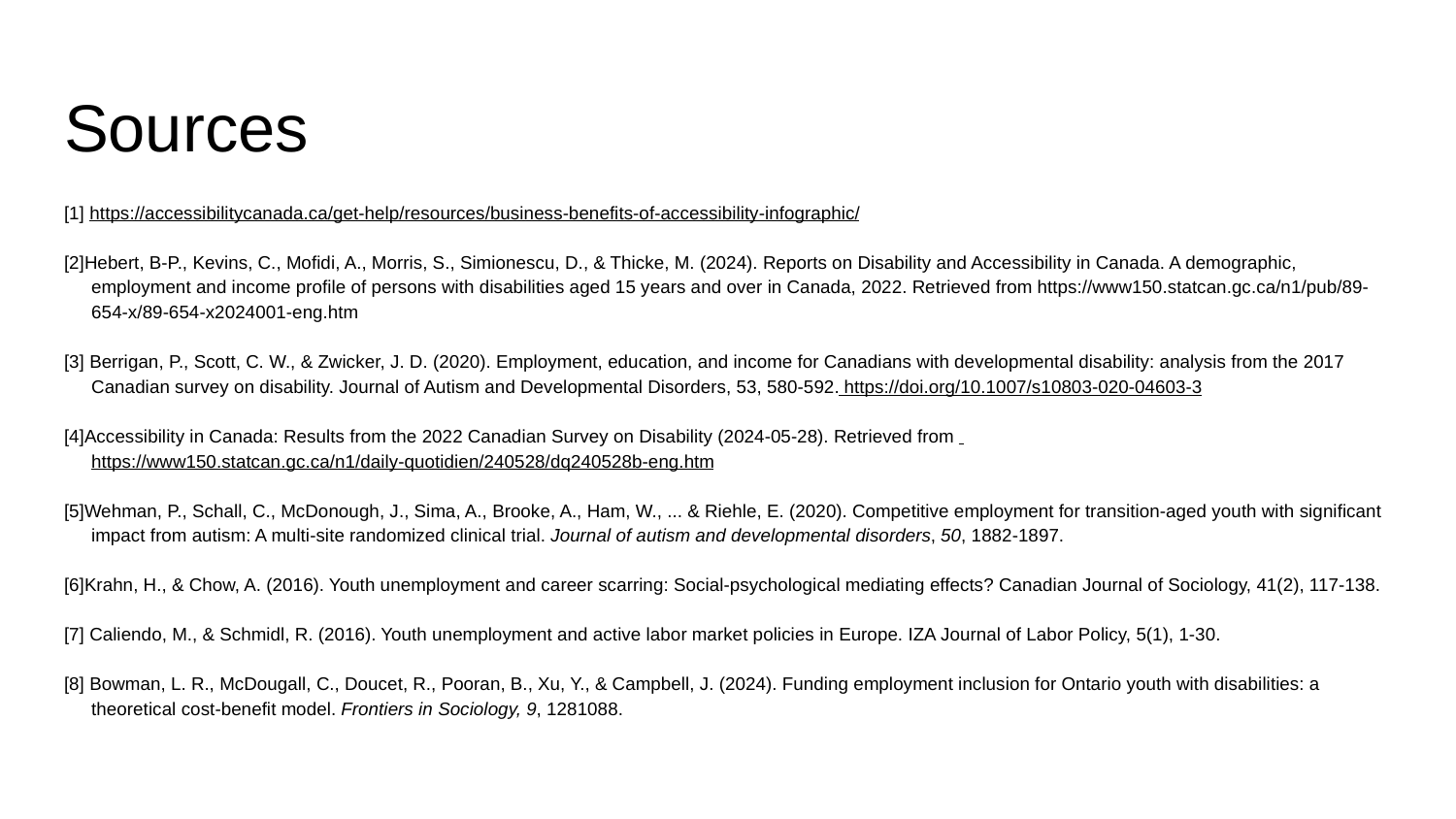

# Sources
[1] https://accessibilitycanada.ca/get-help/resources/business-benefits-of-accessibility-infographic/
[2]Hebert, B-P., Kevins, C., Mofidi, A., Morris, S., Simionescu, D., & Thicke, M. (2024). Reports on Disability and Accessibility in Canada. A demographic, employment and income profile of persons with disabilities aged 15 years and over in Canada, 2022. Retrieved from https://www150.statcan.gc.ca/n1/pub/89-654-x/89-654-x2024001-eng.htm
[3] Berrigan, P., Scott, C. W., & Zwicker, J. D. (2020). Employment, education, and income for Canadians with developmental disability: analysis from the 2017 Canadian survey on disability. Journal of Autism and Developmental Disorders, 53, 580-592. https://doi.org/10.1007/s10803-020-04603-3
[4]Accessibility in Canada: Results from the 2022 Canadian Survey on Disability (2024-05-28). Retrieved from  https://www150.statcan.gc.ca/n1/daily-quotidien/240528/dq240528b-eng.htm
[5]Wehman, P., Schall, C., McDonough, J., Sima, A., Brooke, A., Ham, W., ... & Riehle, E. (2020). Competitive employment for transition-aged youth with significant impact from autism: A multi-site randomized clinical trial. Journal of autism and developmental disorders, 50, 1882-1897.
[6]Krahn, H., & Chow, A. (2016). Youth unemployment and career scarring: Social-psychological mediating effects? Canadian Journal of Sociology, 41(2), 117-138.
[7] Caliendo, M., & Schmidl, R. (2016). Youth unemployment and active labor market policies in Europe. IZA Journal of Labor Policy, 5(1), 1-30.
[8] Bowman, L. R., McDougall, C., Doucet, R., Pooran, B., Xu, Y., & Campbell, J. (2024). Funding employment inclusion for Ontario youth with disabilities: a theoretical cost-benefit model. Frontiers in Sociology, 9, 1281088.